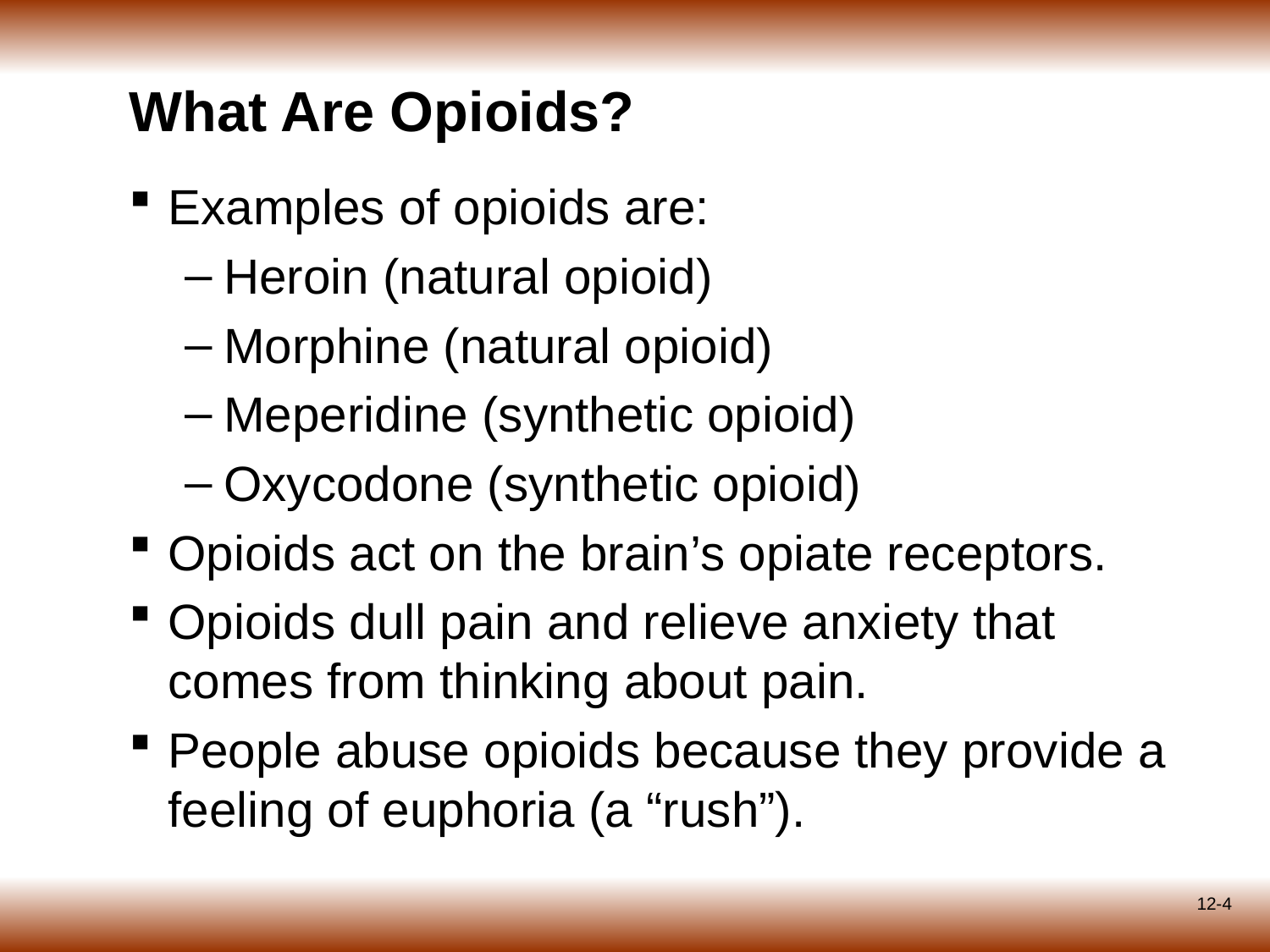

# What Are Opioids?
Examples of opioids are:
Heroin (natural opioid)
Morphine (natural opioid)
Meperidine (synthetic opioid)
Oxycodone (synthetic opioid)
Opioids act on the brain’s opiate receptors.
Opioids dull pain and relieve anxiety that comes from thinking about pain.
People abuse opioids because they provide a feeling of euphoria (a “rush”).

12-4